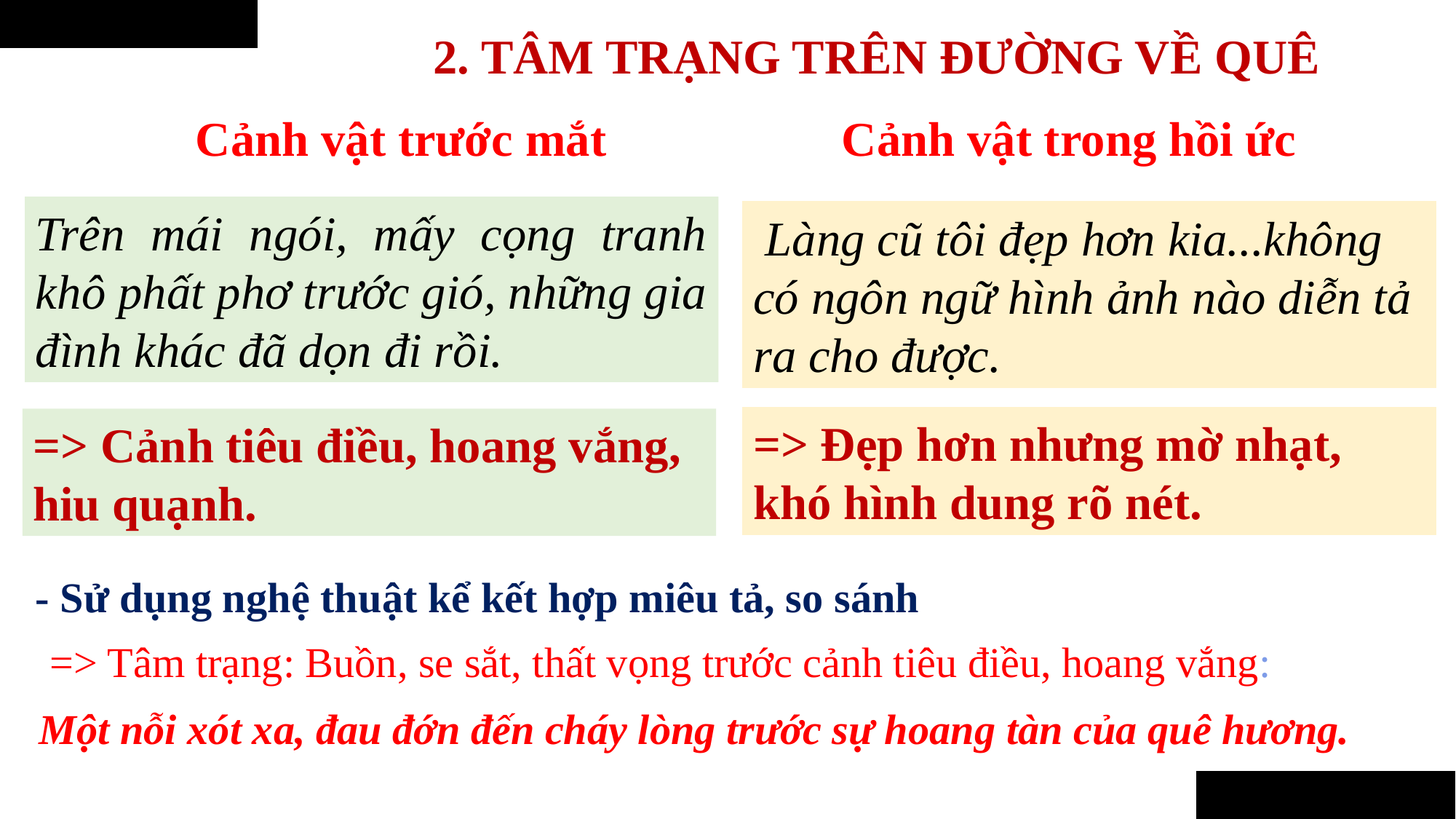

# 2. TÂM TRẠNG TRÊN ĐƯỜNG VỀ QUÊ
Cảnh vật trong hồi ức
  Cảnh vật trước mắt
Trên mái ngói, mấy cọng tranh khô phất phơ trước gió, những gia đình khác đã dọn đi rồi.
 Làng cũ tôi đẹp hơn kia...không có ngôn ngữ hình ảnh nào diễn tả ra cho được.

=> Đẹp hơn nhưng mờ nhạt, khó hình dung rõ nét.
=> Cảnh tiêu điều, hoang vắng, hiu quạnh.
- Sử dụng nghệ thuật kể kết hợp miêu tả, so sánh
=> Tâm trạng: Buồn, se sắt, thất vọng trước cảnh tiêu điều, hoang vắng:
Một nỗi xót xa, đau đớn đến cháy lòng trước sự hoang tàn của quê hương.